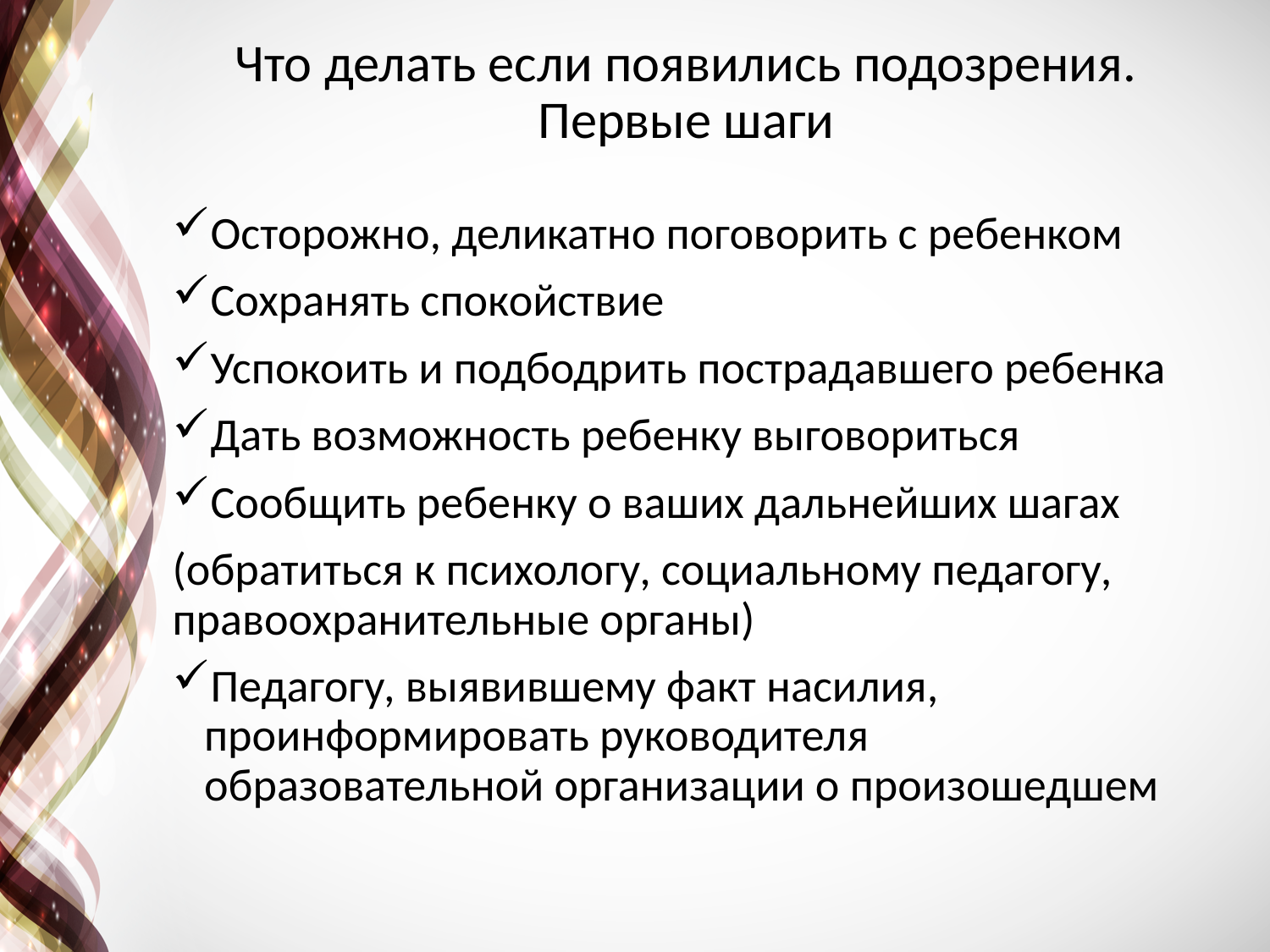

# Что делать если появились подозрения. Первые шаги
Осторожно, деликатно поговорить с ребенком
Сохранять спокойствие
Успокоить и подбодрить пострадавшего ребенка
Дать возможность ребенку выговориться
Сообщить ребенку о ваших дальнейших шагах
(обратиться к психологу, социальному педагогу, правоохранительные органы)
Педагогу, выявившему факт насилия, проинформировать руководителя образовательной организации о произошедшем